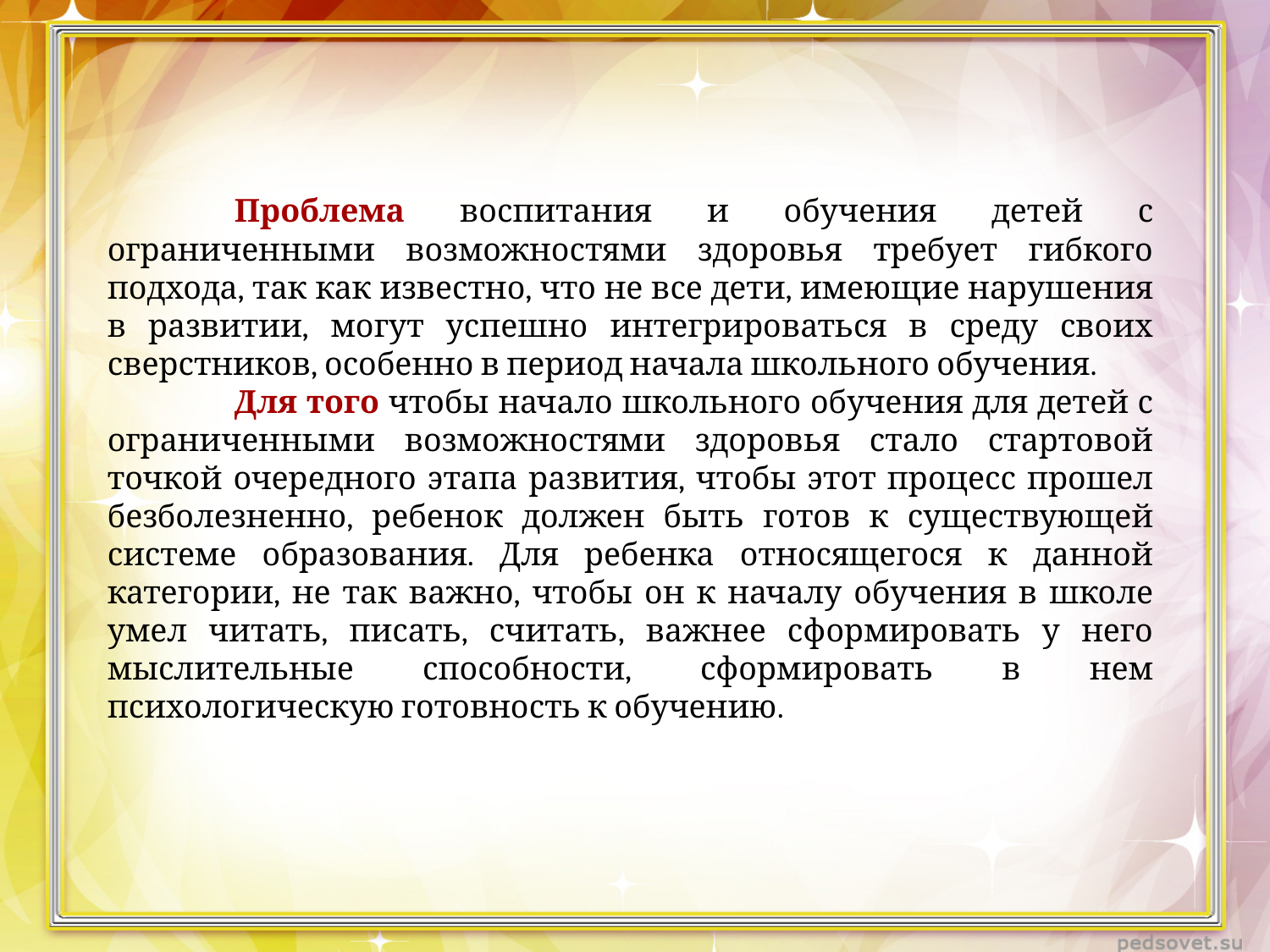

Проблема воспитания и обучения детей с ограниченными возможностями здоровья требует гибкого подхода, так как известно, что не все дети, имеющие нарушения в развитии, могут успешно интегрироваться в среду своих сверстников, особенно в период начала школьного обучения.
	Для того чтобы начало школьного обучения для детей с ограниченными возможностями здоровья стало стартовой точкой очередного этапа развития, чтобы этот процесс прошел безболезненно, ребенок должен быть готов к существующей системе образования. Для ребенка относящегося к данной категории, не так важно, чтобы он к началу обучения в школе умел читать, писать, считать, важнее сформировать у него мыслительные способности, сформировать в нем психологическую готовность к обучению.